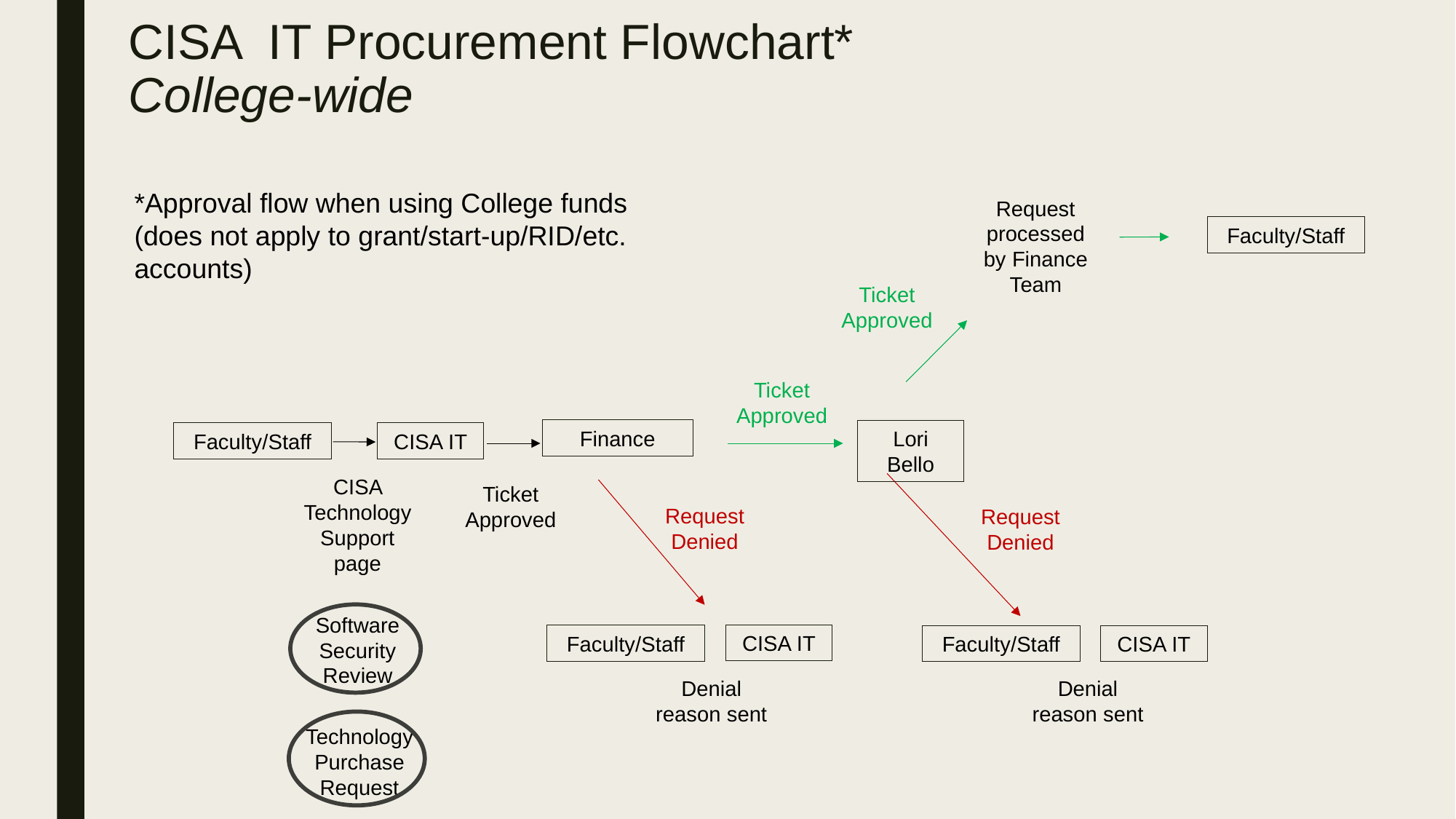

# CISA  IT Procurement Flowchart* College-wide
*Approval flow when using College funds (does not apply to grant/start-up/RID/etc. accounts)
Request processed by Finance Team
Faculty/Staff
Ticket Approved
Ticket Approved
Finance
Lori Bello
Faculty/Staff
CISA IT
CISA Technology Support page
Ticket Approved
Request Denied
Request Denied

Software Security Review
CISA IT
Faculty/Staff
Faculty/Staff
CISA IT
Denial reason sent
Denial reason sent

Technology Purchase Request